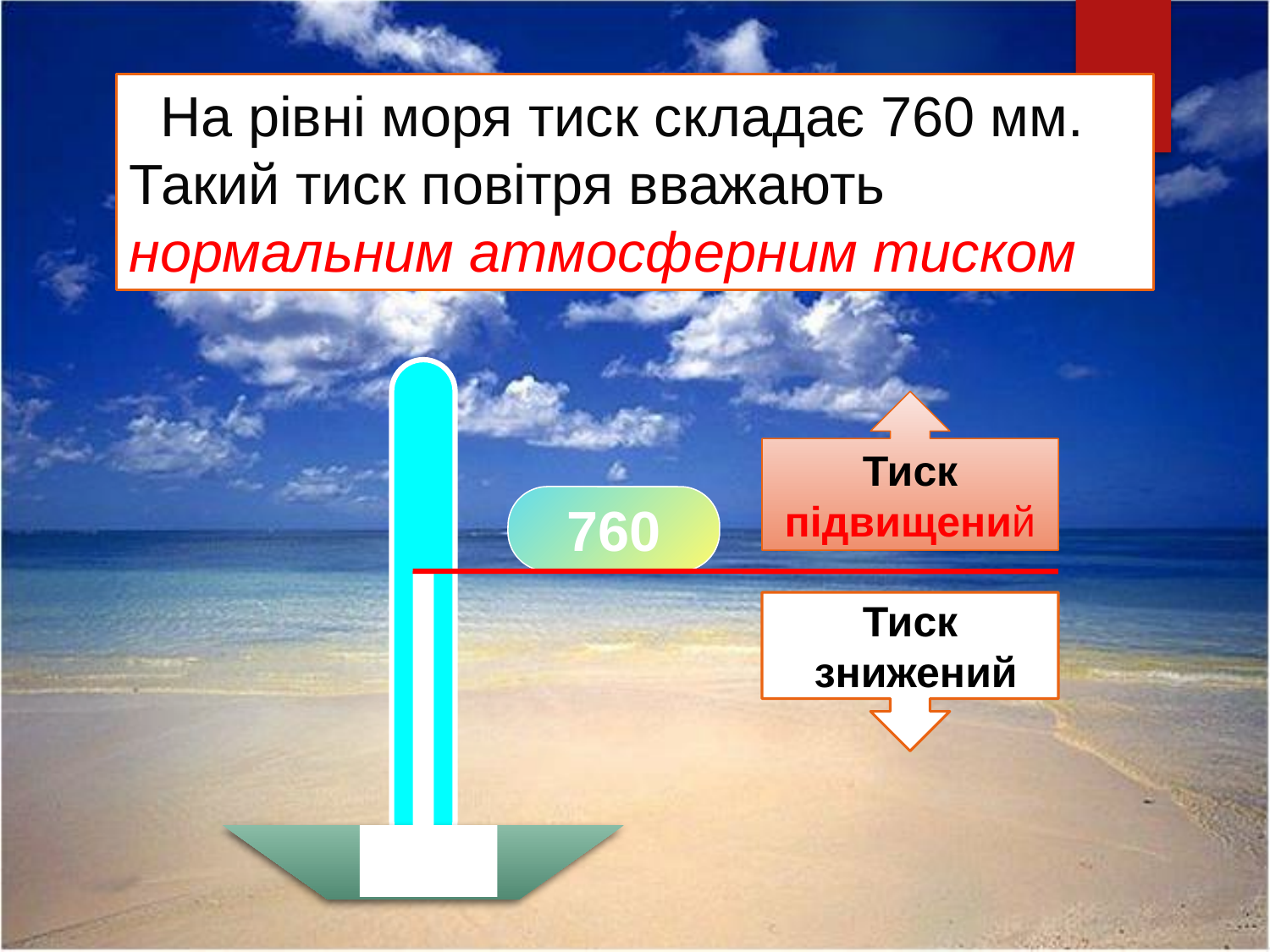

На рівні моря тиск складає 760 мм. Такий тиск повітря вважають нормальним атмосферним тиском
Тиск підвищений
760

Тиск
 знижений

г
Нg